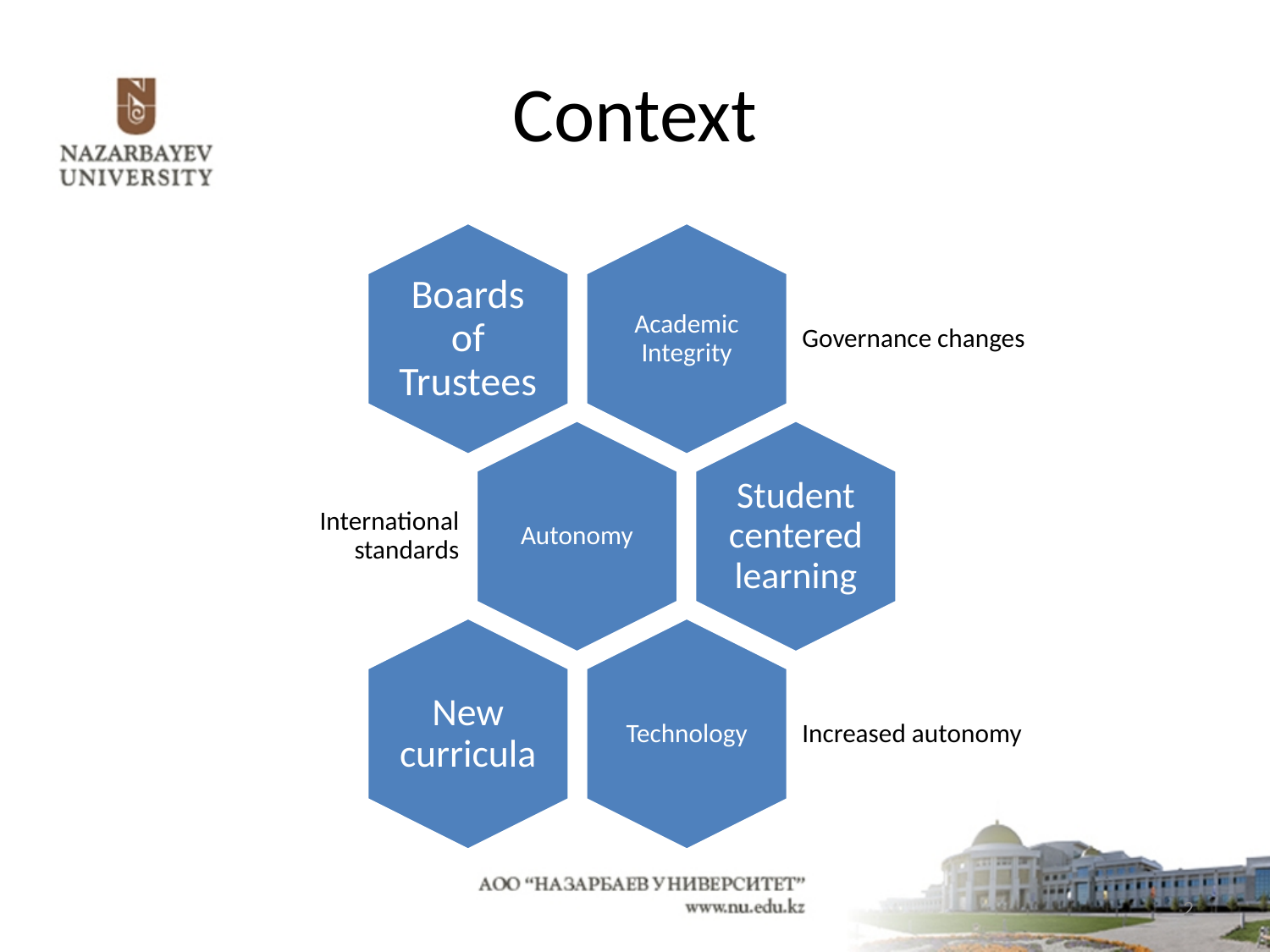

# Context
Academic Integrity
Governance changes
Boards of Trustees
Autonomy
International standards
Student centered learning
Technology
Increased autonomy
New curricula

2